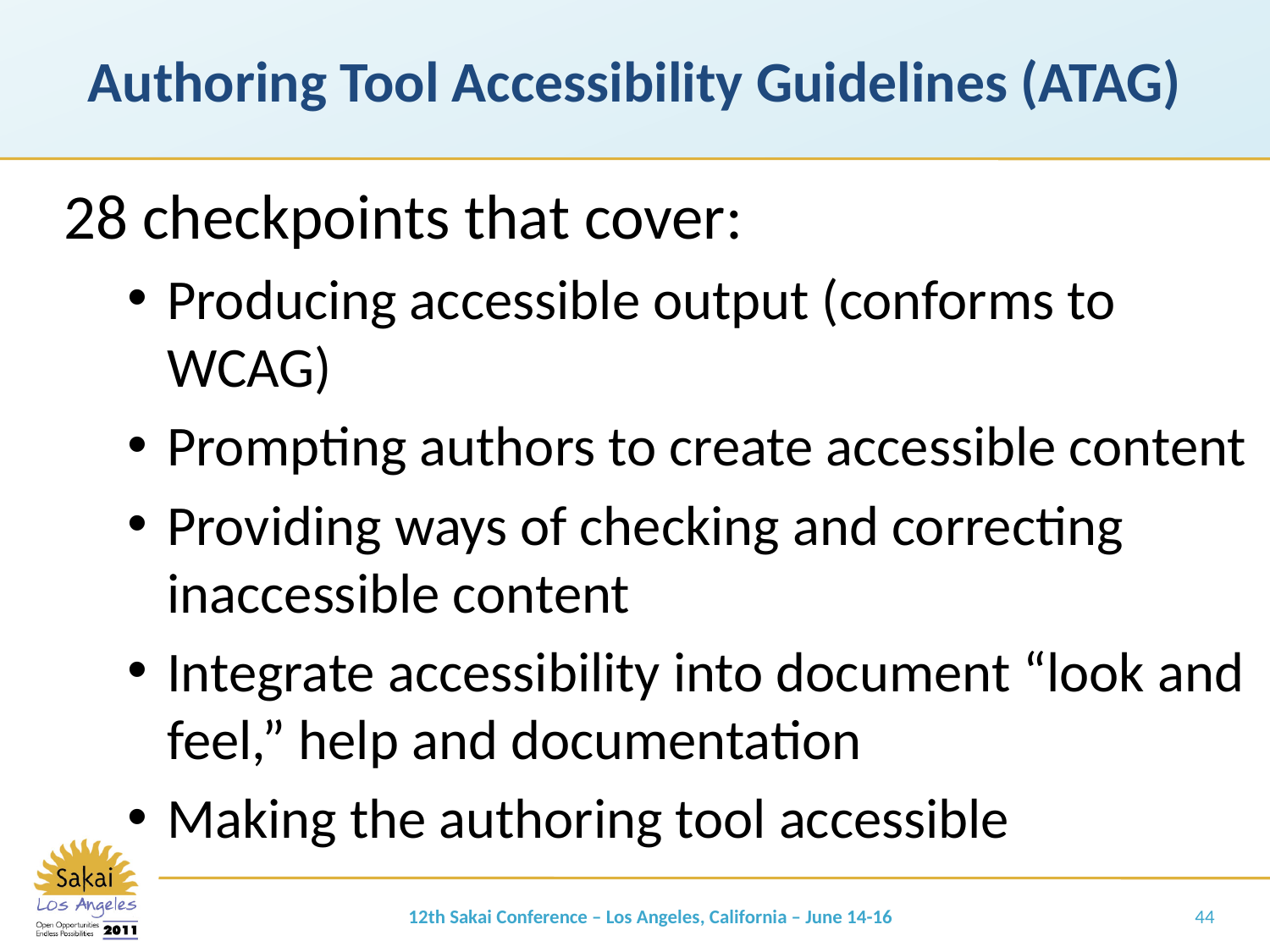

# Authoring Tool Accessibility Guidelines (ATAG)
28 checkpoints that cover:
Producing accessible output (conforms to WCAG)
Prompting authors to create accessible content
Providing ways of checking and correcting inaccessible content
Integrate accessibility into document “look and feel,” help and documentation
Making the authoring tool accessible
12th Sakai Conference – Los Angeles, California – June 14-16
44